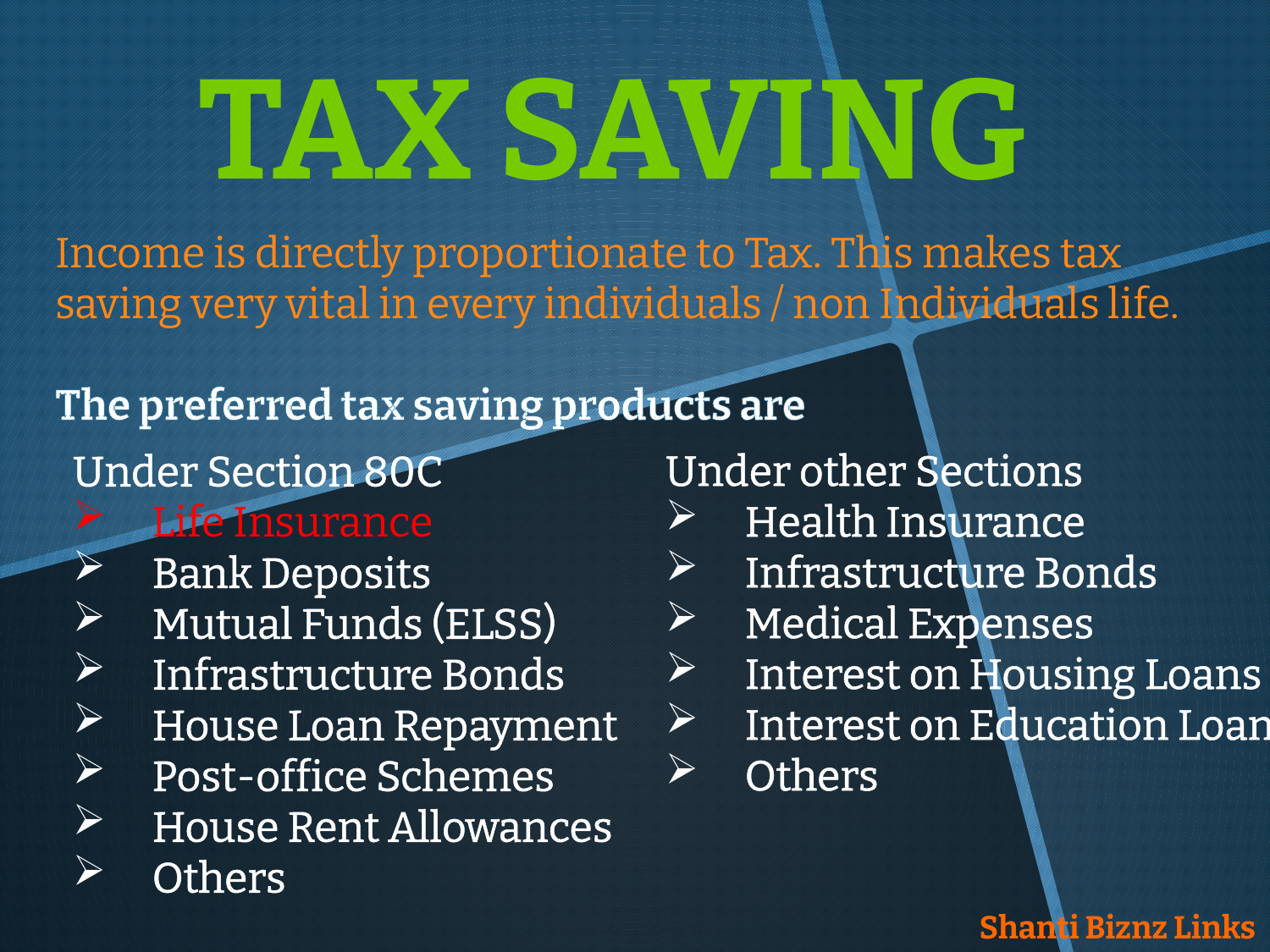

TAX SAVING
Income is directly proportionate to Tax. This makes tax saving very vital in every individuals / non Individuals life.

The preferred tax saving products are

Under Section 80C
Life Insurance
Bank Deposits
Mutual Funds (ELSS)
Infrastructure Bonds
House Loan Repayment
Post-office Schemes
House Rent Allowances
Others
Under other Sections
Health Insurance
Infrastructure Bonds
Medical Expenses
Interest on Housing Loans
Interest on Education Loan
Others
Shanti Biznz Links